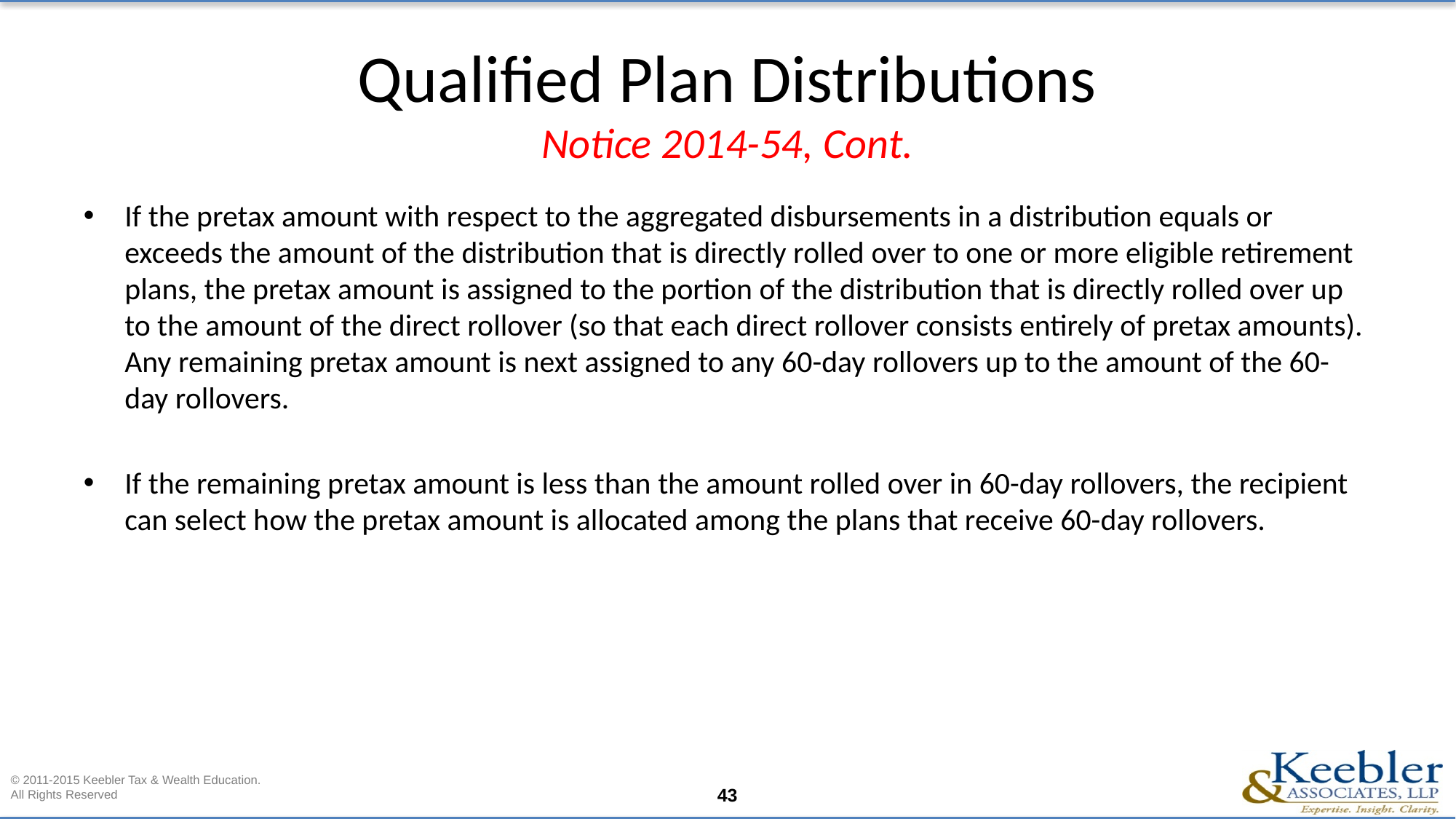

# Qualified Plan Distributions Notice 2014-54, Cont.
If the pretax amount with respect to the aggregated disbursements in a distribution equals or exceeds the amount of the distribution that is directly rolled over to one or more eligible retirement plans, the pretax amount is assigned to the portion of the distribution that is directly rolled over up to the amount of the direct rollover (so that each direct rollover consists entirely of pretax amounts). Any remaining pretax amount is next assigned to any 60-day rollovers up to the amount of the 60-day rollovers.

If the remaining pretax amount is less than the amount rolled over in 60-day rollovers, the recipient can select how the pretax amount is allocated among the plans that receive 60-day rollovers.